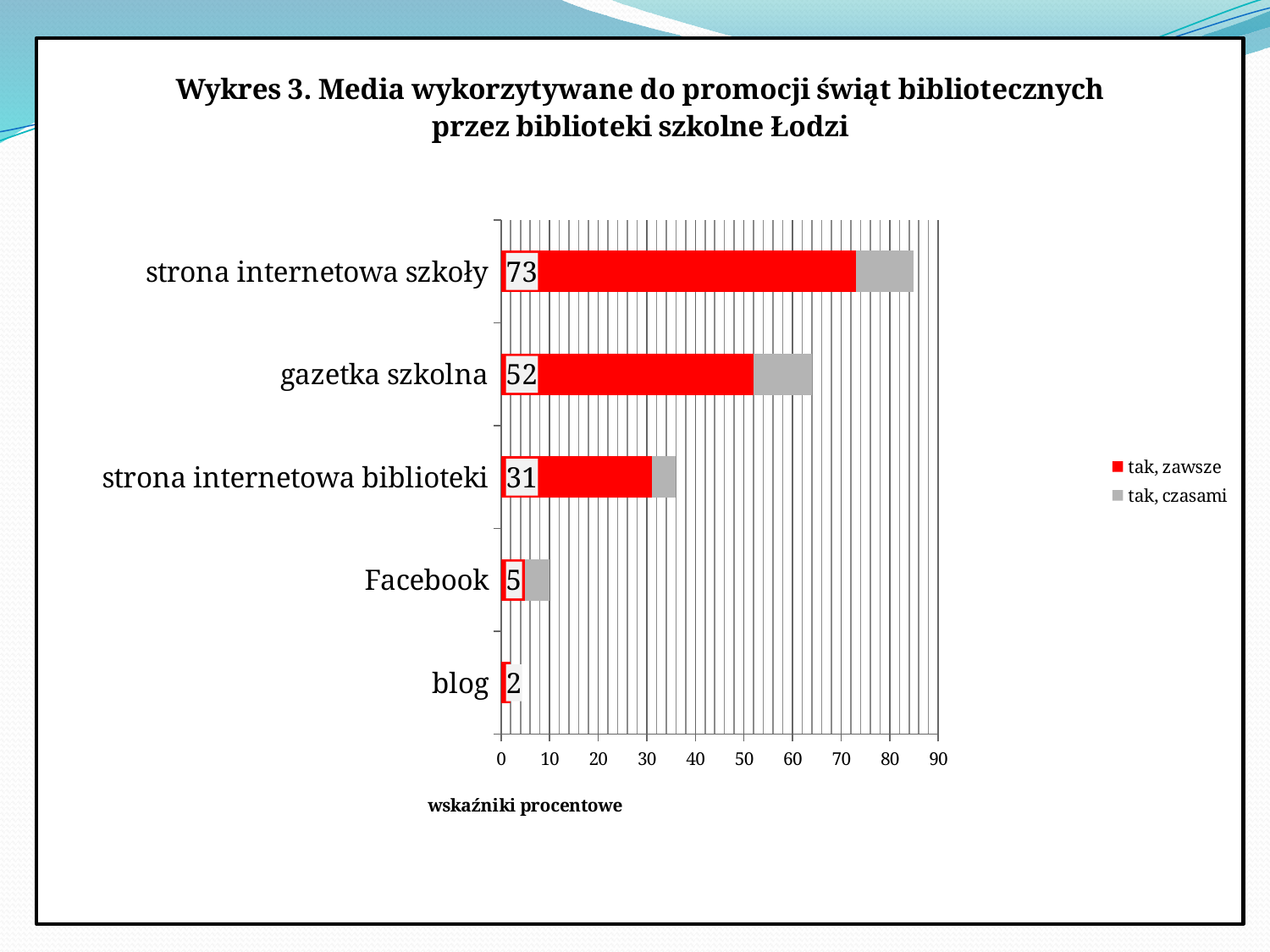

### Chart: Wykres 3. Media wykorzytywane do promocji świąt bibliotecznych
przez biblioteki szkolne Łodzi

| Category | tak, zawsze | tak, czasami |
|---|---|---|
| blog | 2.0 | 0.0 |
| Facebook | 5.0 | 5.0 |
| strona internetowa biblioteki | 31.0 | 5.0 |
| gazetka szkolna | 52.0 | 12.0 |
| strona internetowa szkoły | 73.0 | 12.0 |